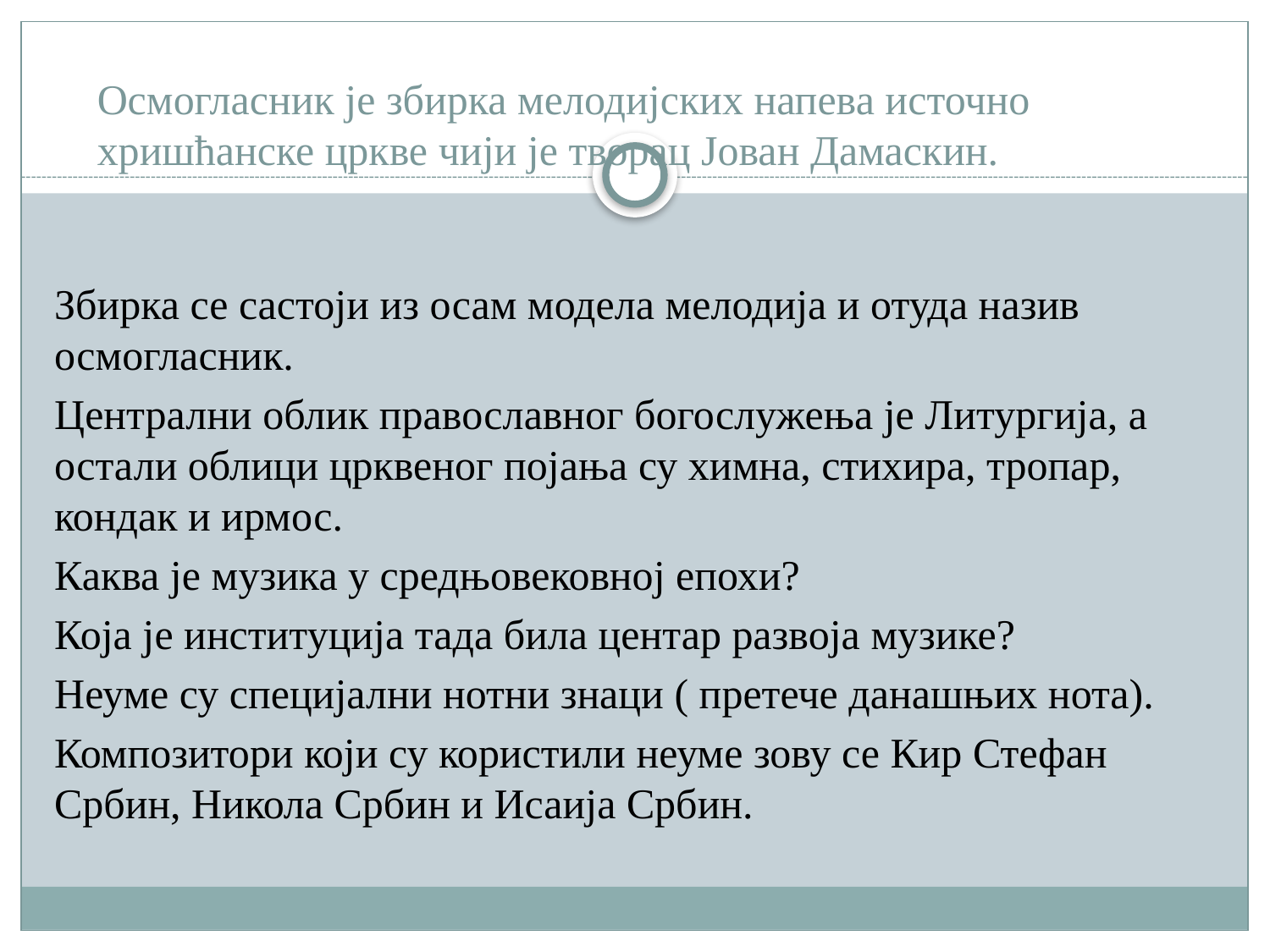

# Осмогласник је збирка мелодијских напева источно хришћанске цркве чији је творац Јован Дамаскин.

Збирка се састоји из осам модела мелодија и отуда назив осмогласник.
Централни облик православног богослужења је Литургија, а остали облици црквеног појања су химна, стихира, тропар, кондак и ирмос.
Каква је музика у средњовековној епохи?
Која је институција тада била центар развоја музике?
Неуме су специјални нотни знаци ( претече данашњих нота).
Композитори који су користили неуме зову се Кир Стефан Србин, Никола Србин и Исаија Србин.